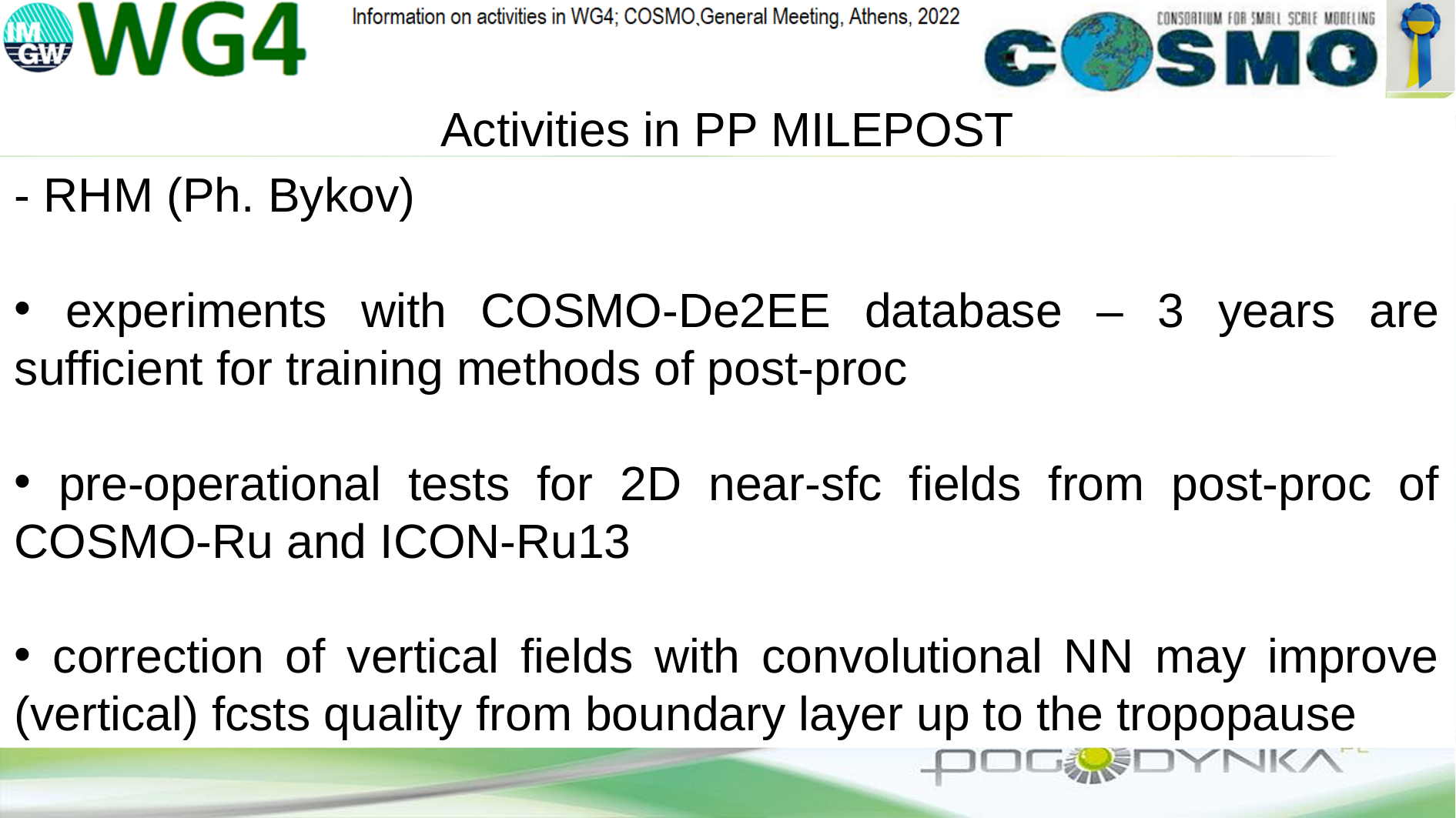

Activities in PP MILEPOST
- RHM (Ph. Bykov)

 experiments with COSMO-De2EE database – 3 years are sufficient for training methods of post-proc

 pre-operational tests for 2D near-sfc fields from post-proc of COSMO-Ru and ICON-Ru13

 correction of vertical fields with convolutional NN may improve (vertical) fcsts quality from boundary layer up to the tropopause